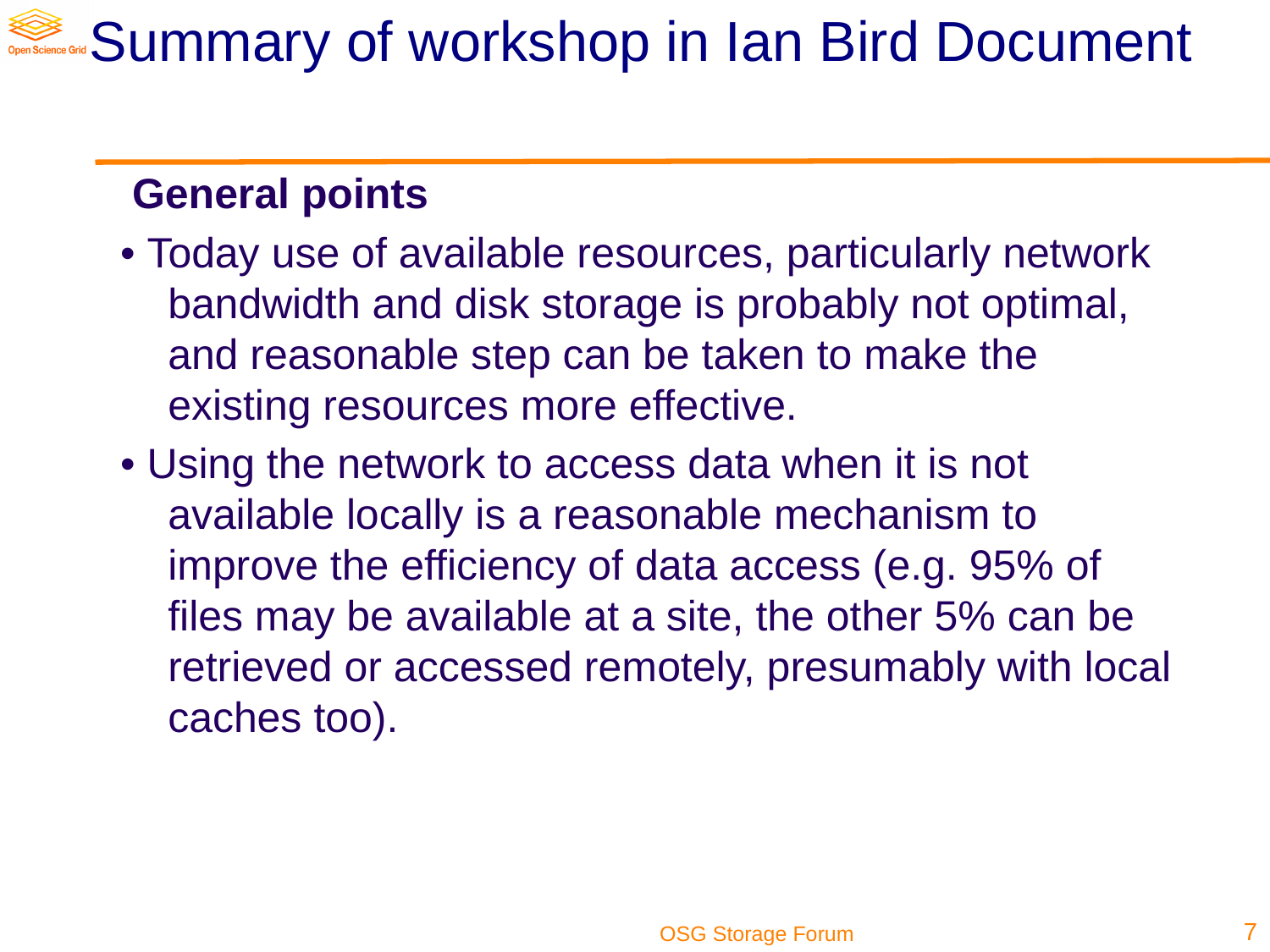

# Summary of workshop in Ian Bird Document

 General points
• Today use of available resources, particularly network bandwidth and disk storage is probably not optimal, and reasonable step can be taken to make the existing resources more effective.
• Using the network to access data when it is not available locally is a reasonable mechanism to improve the efficiency of data access (e.g. 95% of files may be available at a site, the other 5% can be retrieved or accessed remotely, presumably with local caches too).

7